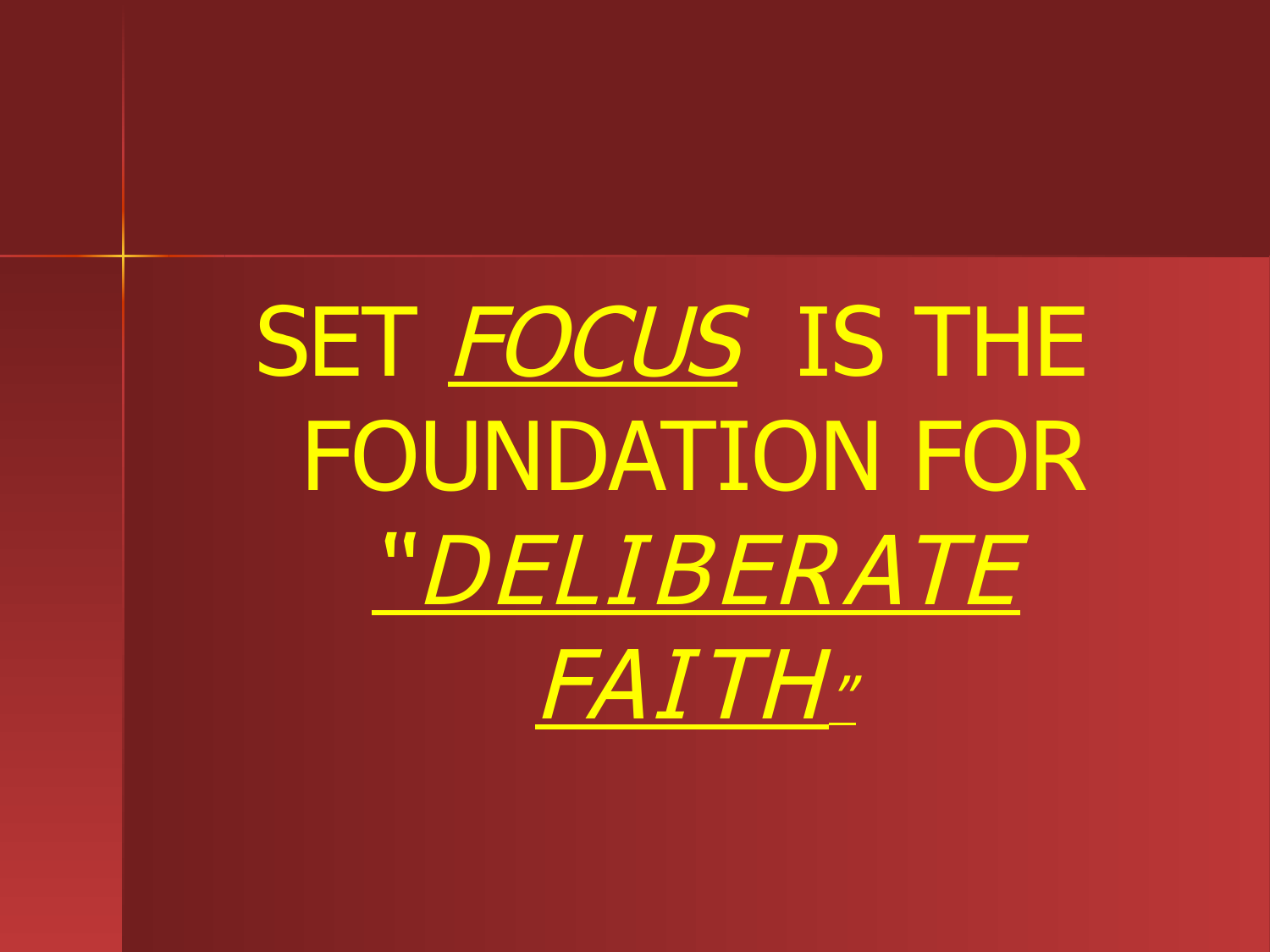

SET FOCUS  IS THE FOUNDATION FOR “DELIBERATE FAITH”